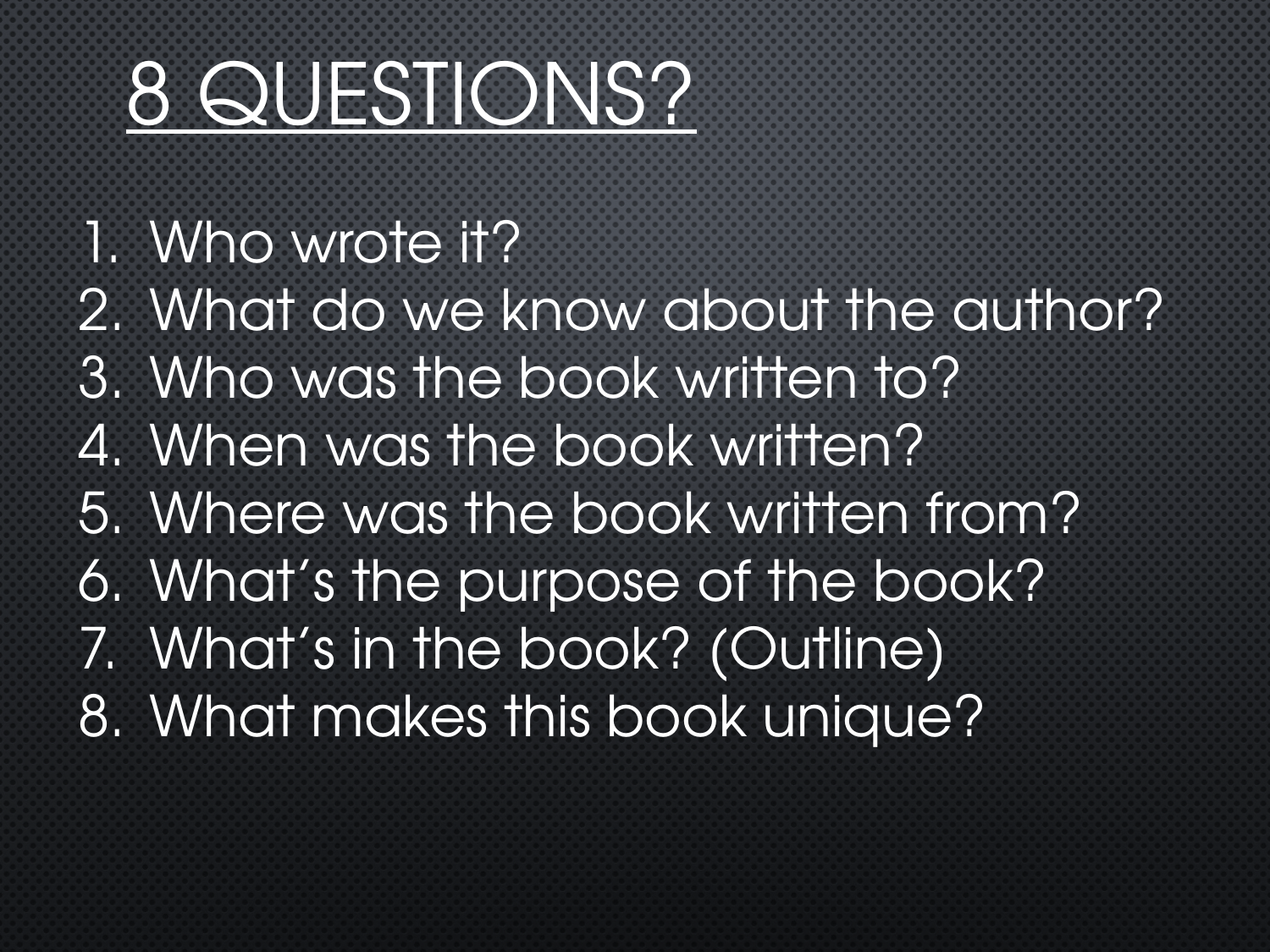

# 8 Questions?
Who wrote it?
What do we know about the author?
Who was the book written to?
When was the book written?
Where was the book written from?
What’s the purpose of the book?
What’s in the book? (Outline)
What makes this book unique?